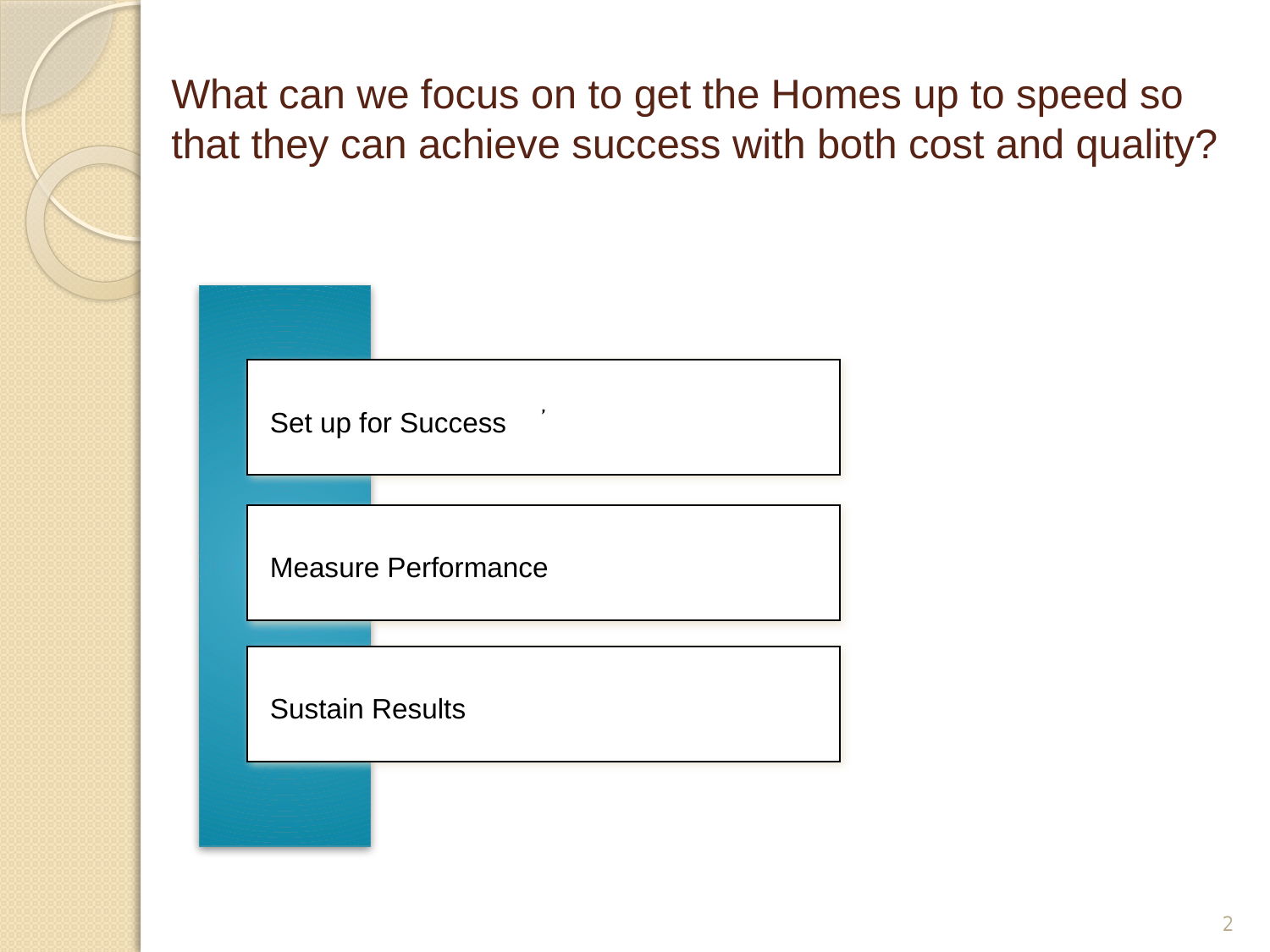

# What can we focus on to get the Homes up to speed so that they can achieve success with both cost and quality?

’

Set up for Success
Measure Performance
Sustain Results
2